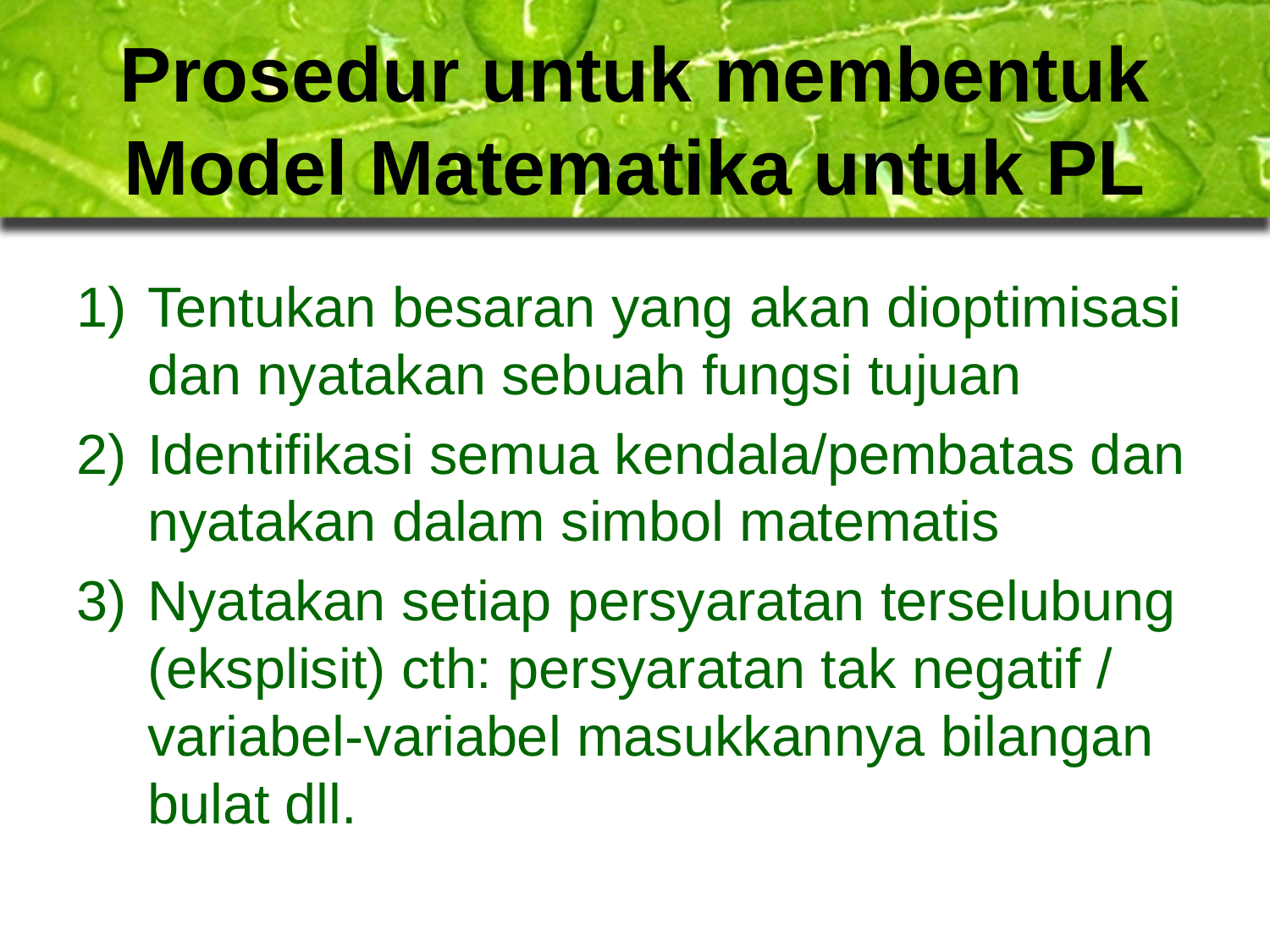

# Prosedur untuk membentuk Model Matematika untuk PL
Tentukan besaran yang akan dioptimisasi dan nyatakan sebuah fungsi tujuan
Identifikasi semua kendala/pembatas dan nyatakan dalam simbol matematis
Nyatakan setiap persyaratan terselubung (eksplisit) cth: persyaratan tak negatif / variabel-variabel masukkannya bilangan bulat dll.